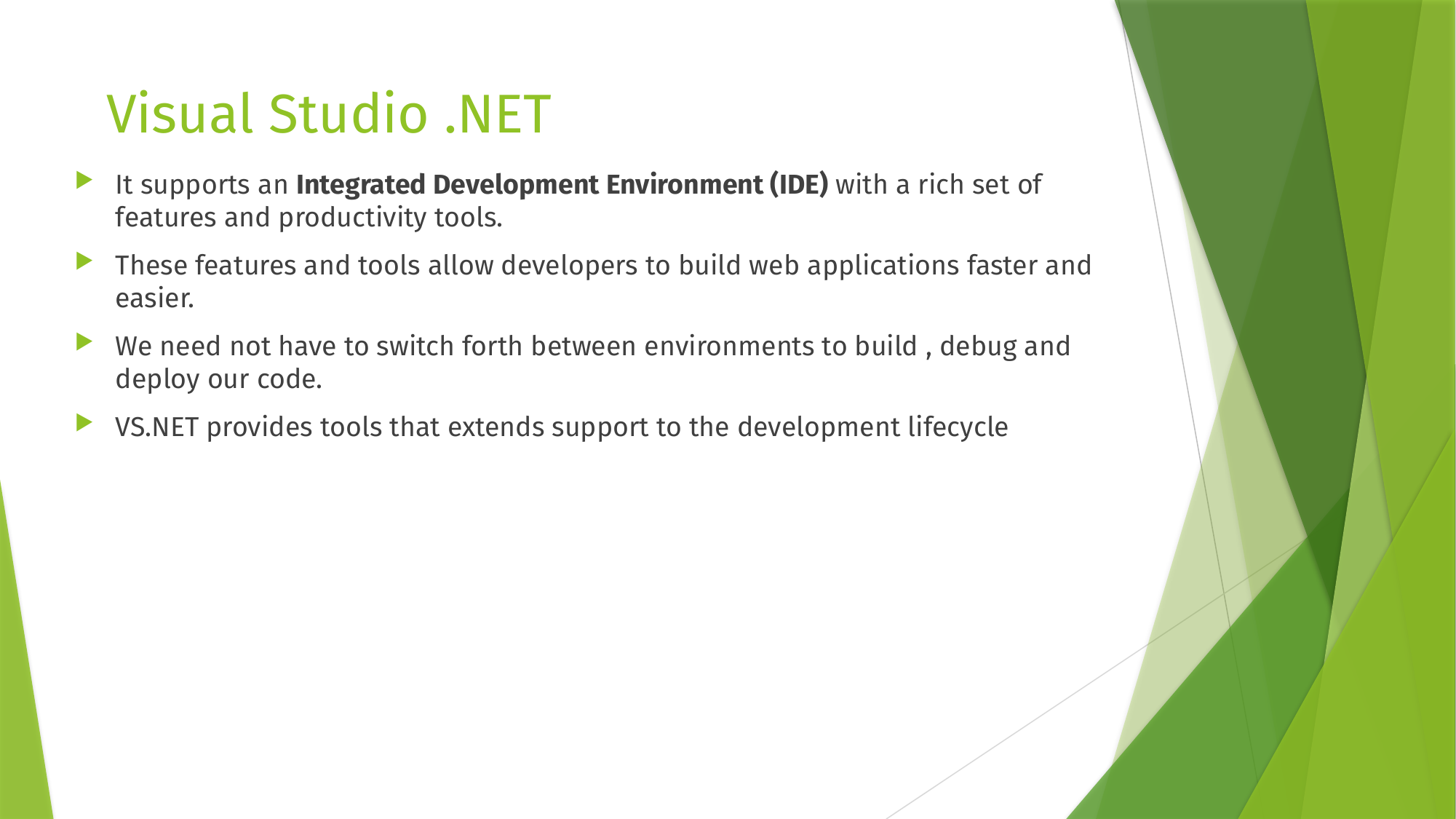

# Visual Studio .NET
It supports an Integrated Development Environment (IDE) with a rich set of features and productivity tools.
These features and tools allow developers to build web applications faster and easier.
We need not have to switch forth between environments to build , debug and deploy our code.
VS.NET provides tools that extends support to the development lifecycle